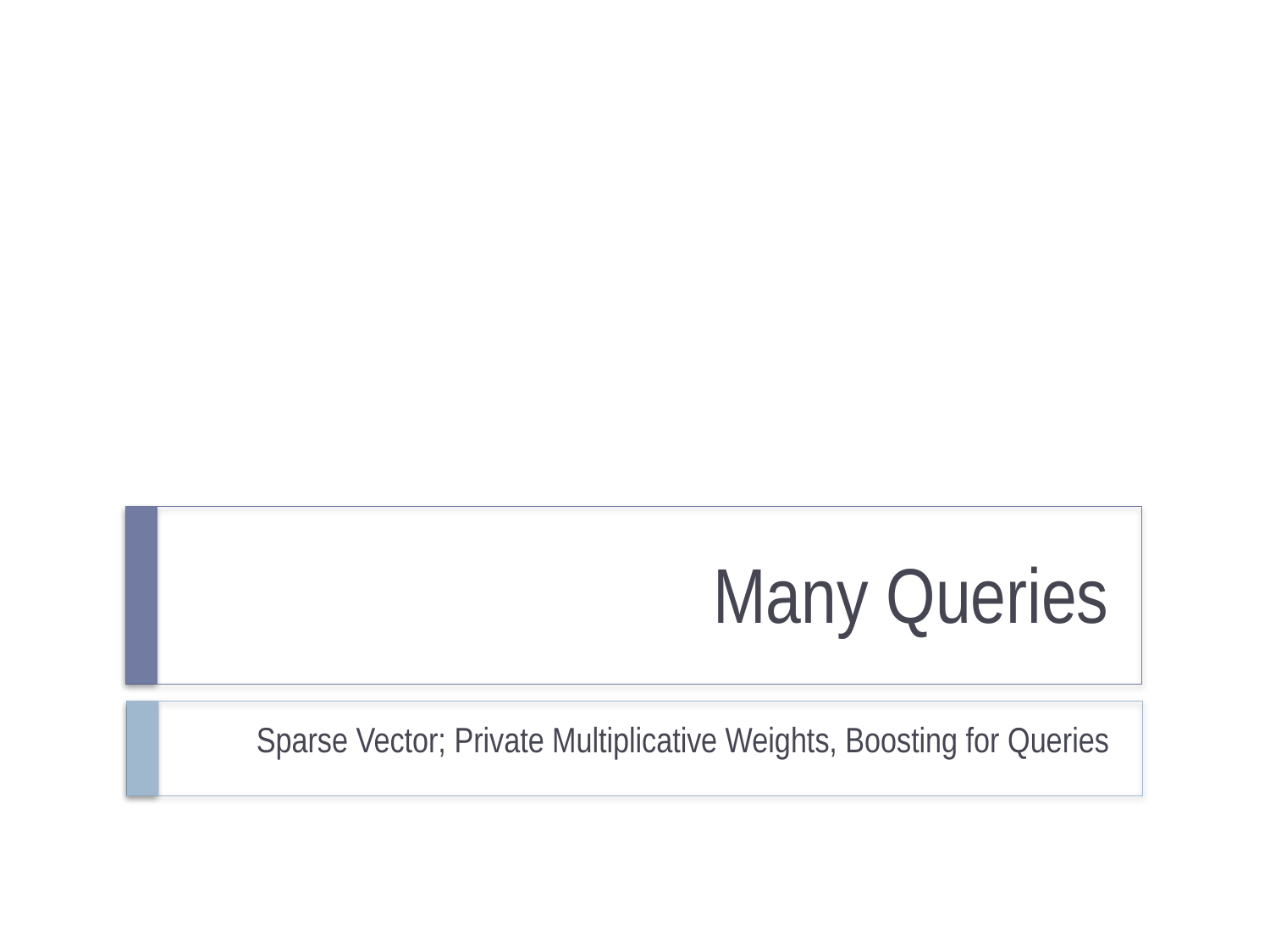

# Many Queries
Sparse Vector; Private Multiplicative Weights, Boosting for Queries